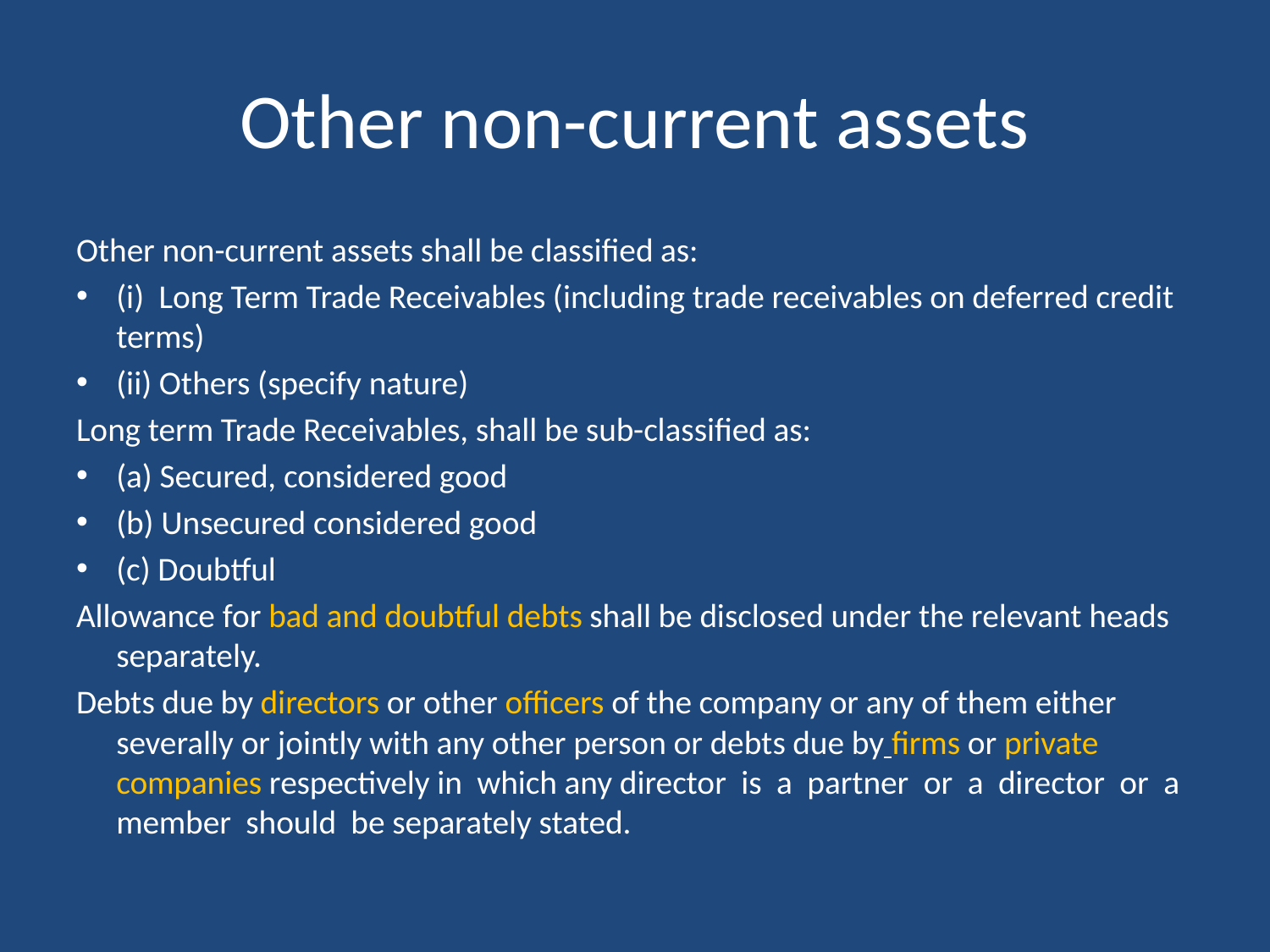

# Other non-current assets
Other non-current assets shall be classified as:
(i)  Long Term Trade Receivables (including trade receivables on deferred credit terms)
(ii) Others (specify nature)
Long term Trade Receivables, shall be sub-classified as:
(a) Secured, considered good
(b) Unsecured considered good
(c) Doubtful
Allowance for bad and doubtful debts shall be disclosed under the relevant heads separately.
Debts due by directors or other officers of the company or any of them either severally or jointly with any other person or debts due by firms or private companies respectively in  which any director  is  a  partner  or  a  director  or  a  member  should  be separately stated.